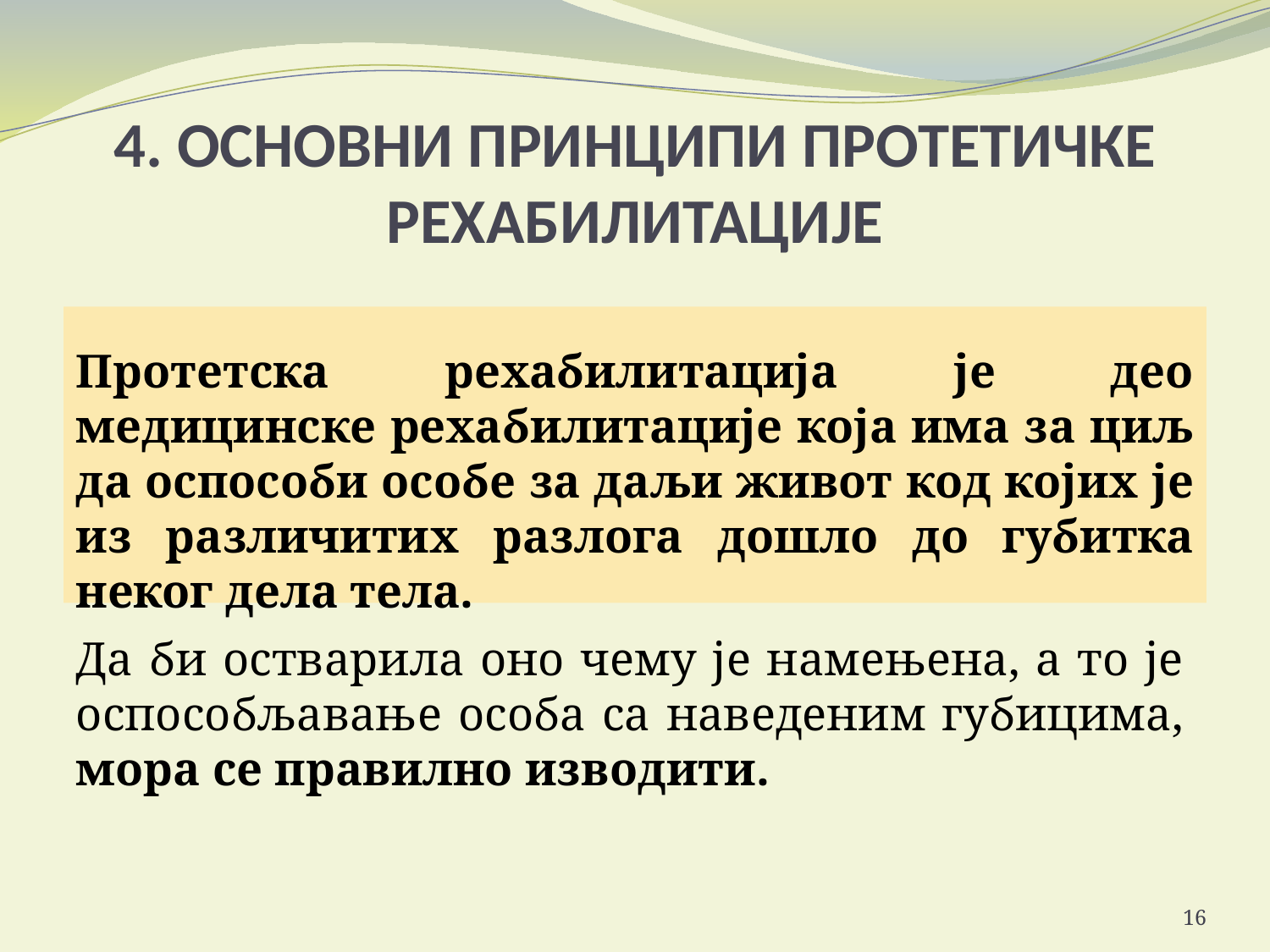

# 4. ОСНОВНИ ПРИНЦИПИ ПРОТЕТИЧКЕ РЕХАБИЛИТАЦИЈЕ

Протетска рехабилитација је део медицинске рехабилитације која има за циљ да оспособи особе за даљи живот код којих је из различитих разлога дошло до губитка неког дела тела.

Да би остварила оно чему је намењена, а то је оспособљавање особа са наведеним губицима, мора се правилно изводити.
16